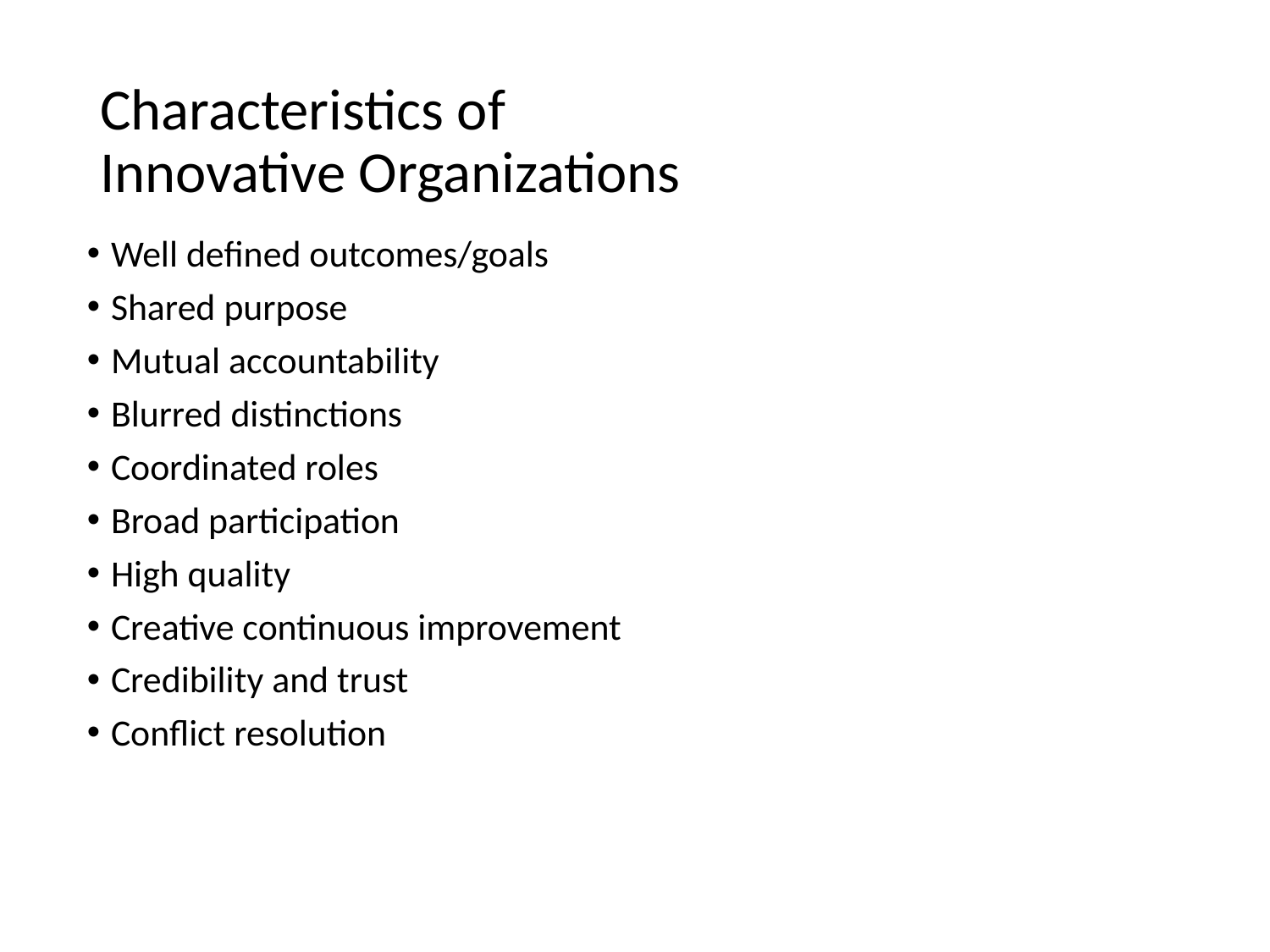

# Characteristics of Innovative Organizations
Well defined outcomes/goals
Shared purpose
Mutual accountability
Blurred distinctions
Coordinated roles
Broad participation
High quality
Creative continuous improvement
Credibility and trust
Conflict resolution